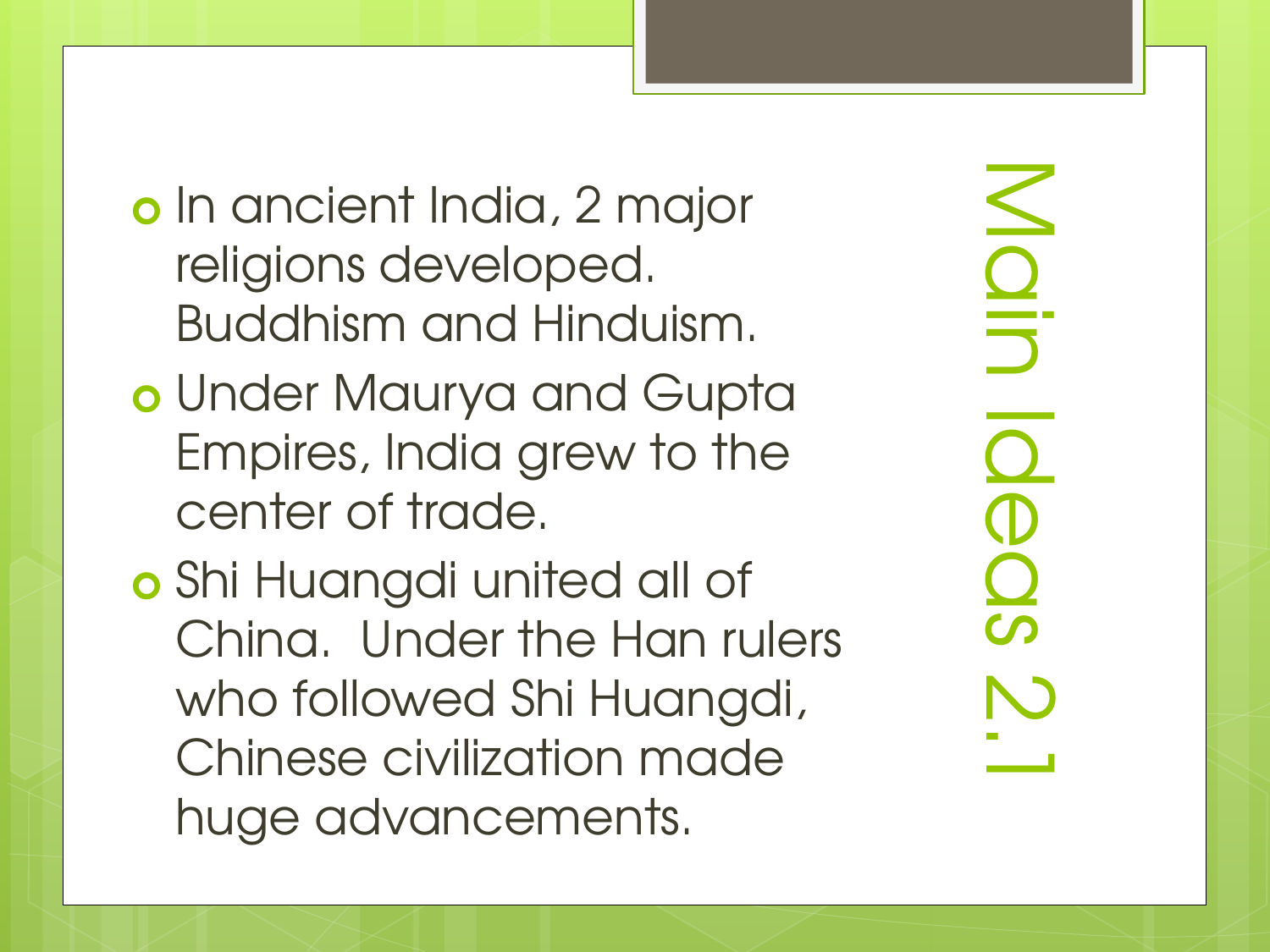

In ancient India, 2 major religions developed.  Buddhism and Hinduism.
Under Maurya and Gupta Empires, India grew to the center of trade.
Shi Huangdi united all of China.  Under the Han rulers who followed Shi Huangdi, Chinese civilization made huge advancements.
# Main Ideas 2.1